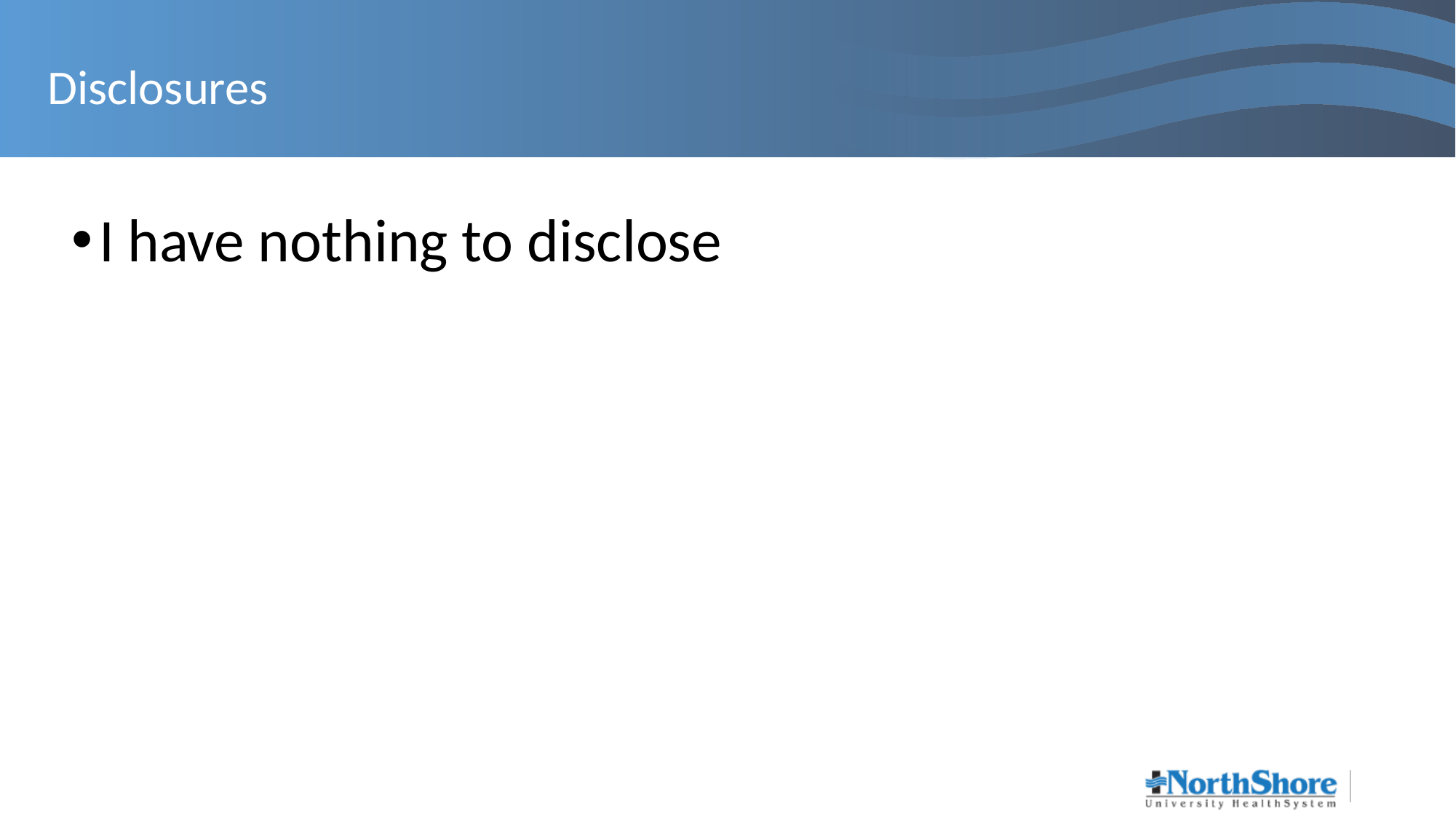

# Disclosures

I have nothing to disclose